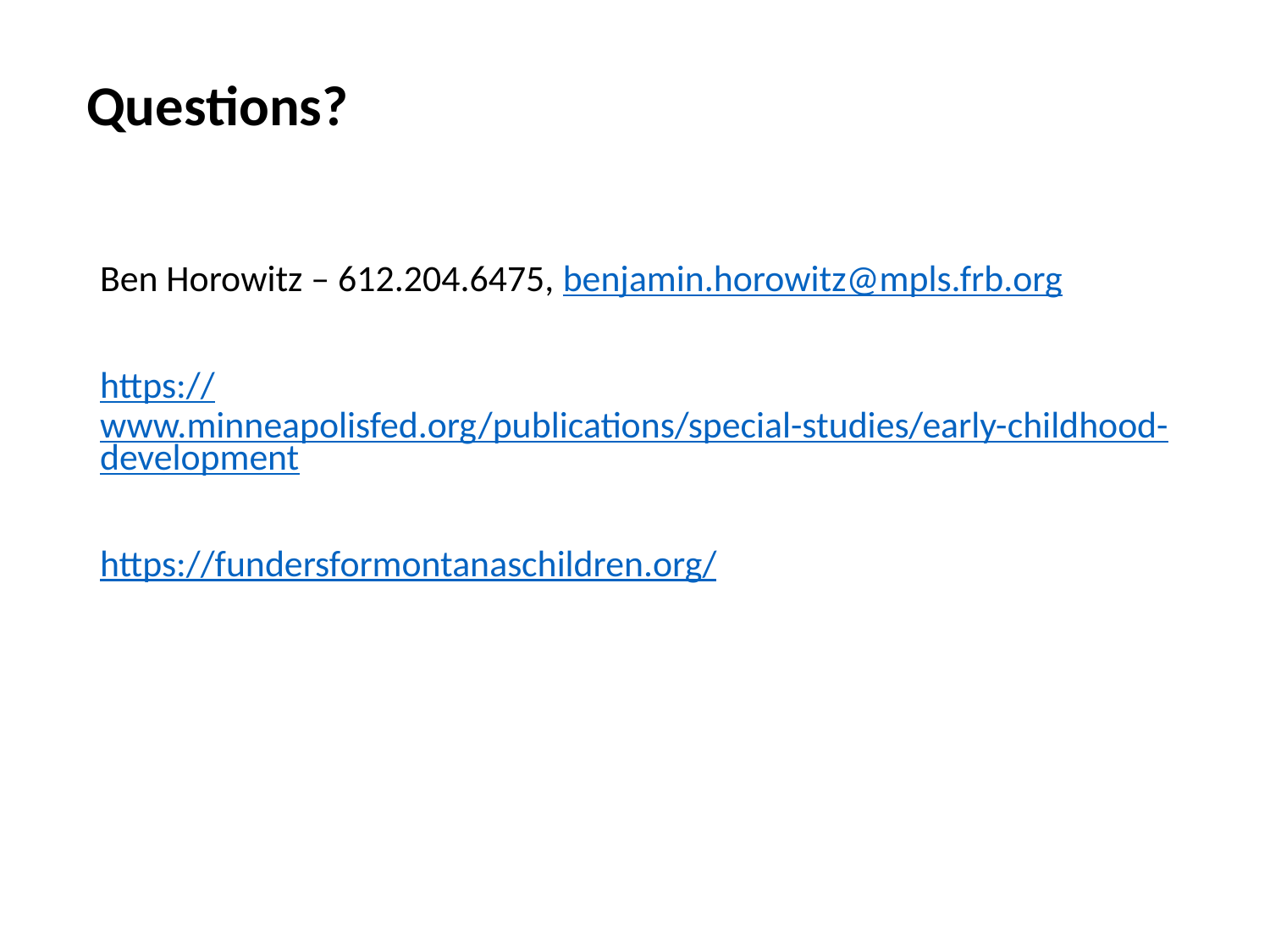

Questions?
Ben Horowitz – 612.204.6475, benjamin.horowitz@mpls.frb.org

https://www.minneapolisfed.org/publications/special-studies/early-childhood-development

https://fundersformontanaschildren.org/